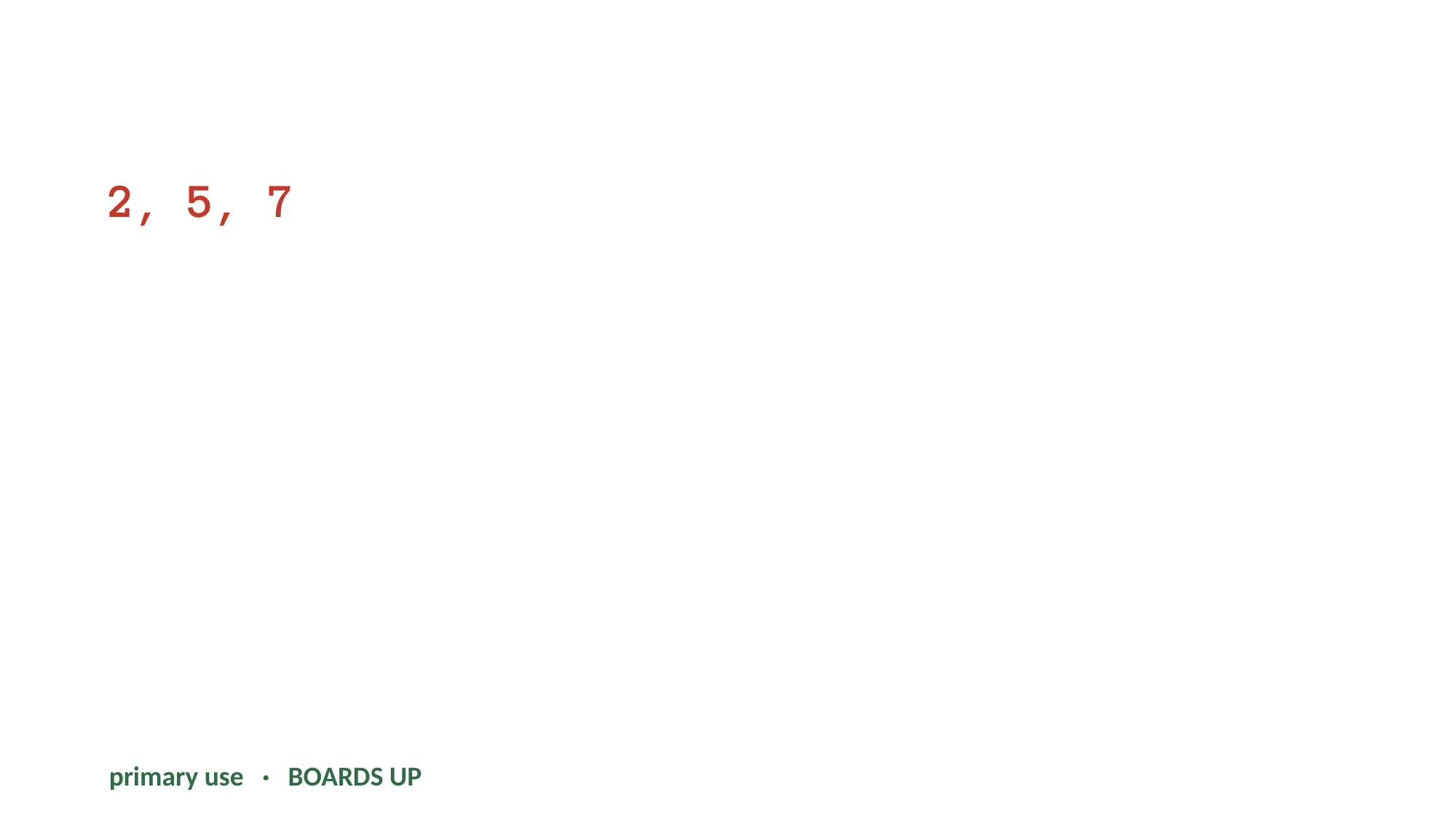

2, 5, 7
primary use   ·   BOARDS UP